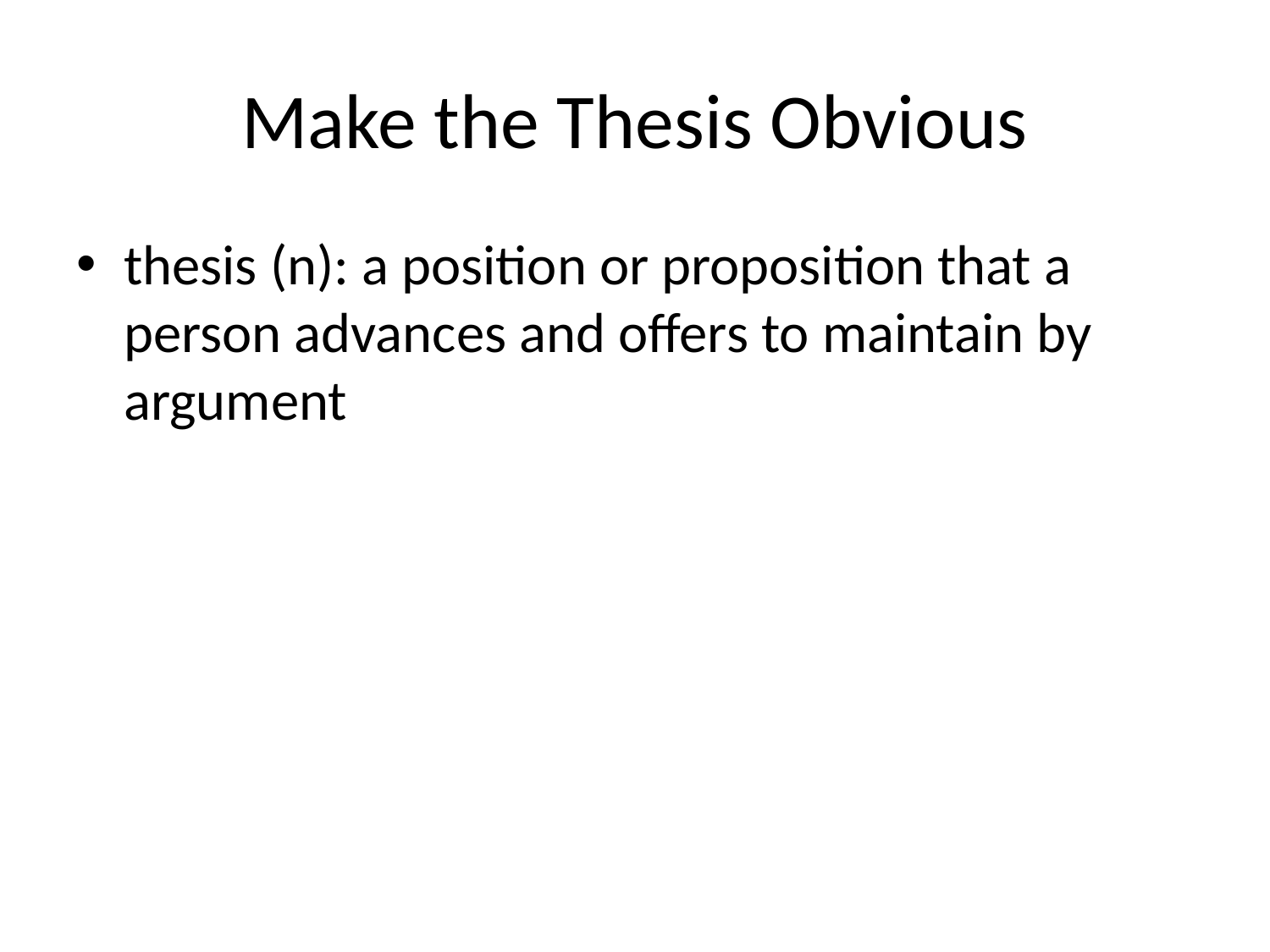

# Make the Thesis Obvious
thesis (n): a position or proposition that a person advances and offers to maintain by argument